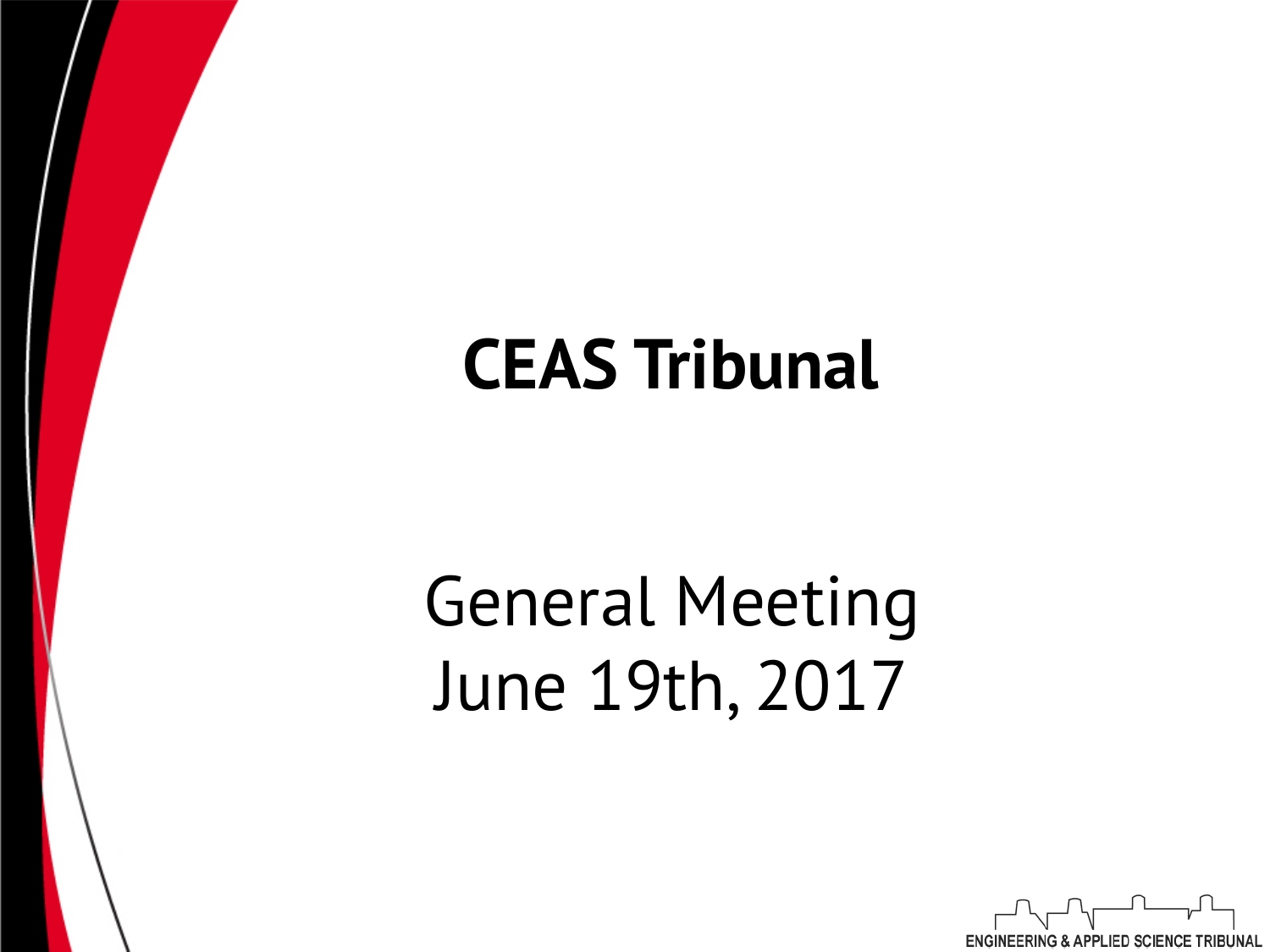

# CEAS Tribunal
General Meeting
June 19th, 2017